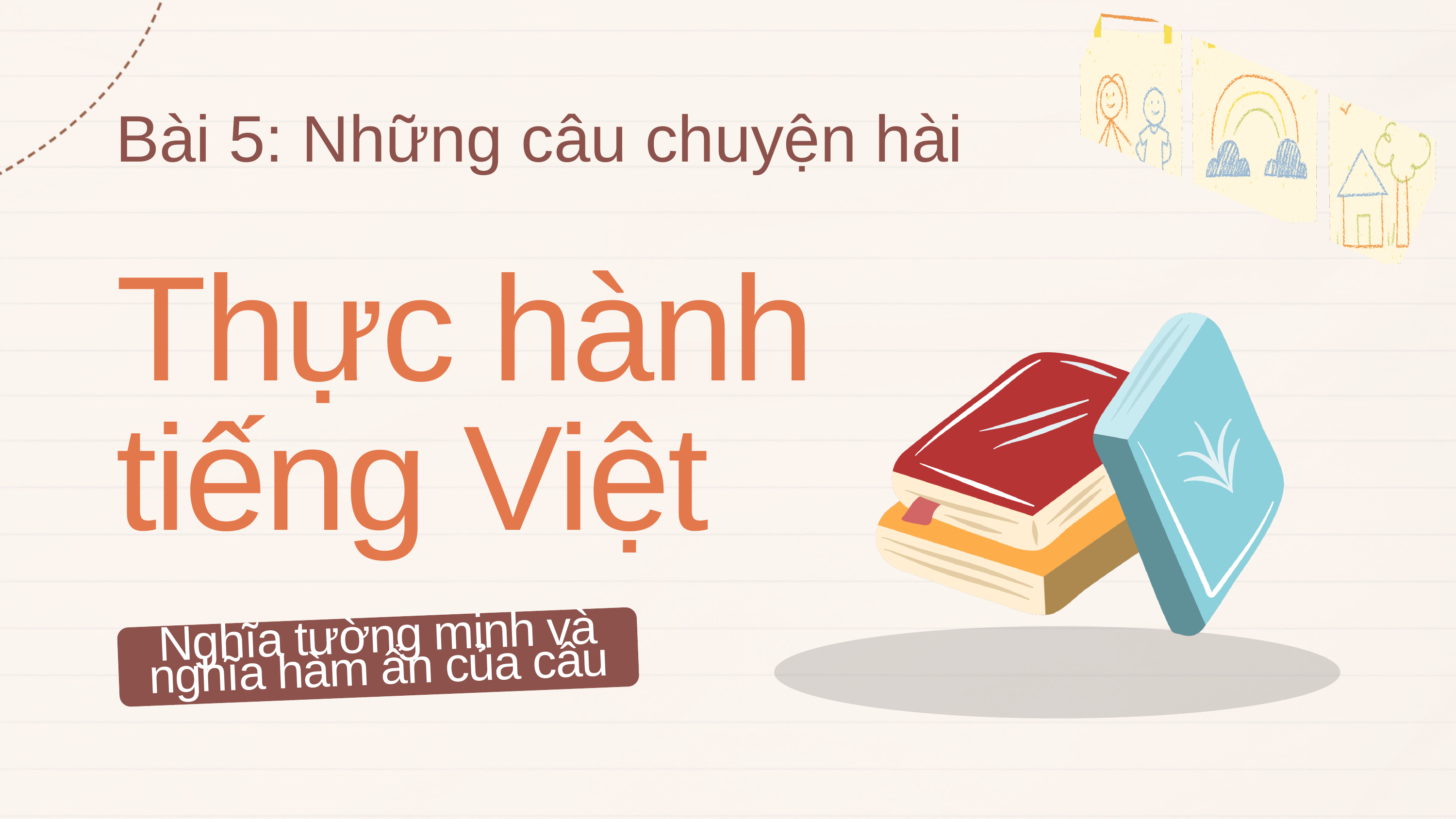

Bài 5: Những câu chuyện hài
Thực hành tiếng Việt

Nghĩa tường minh và nghĩa hàm ẩn của câu